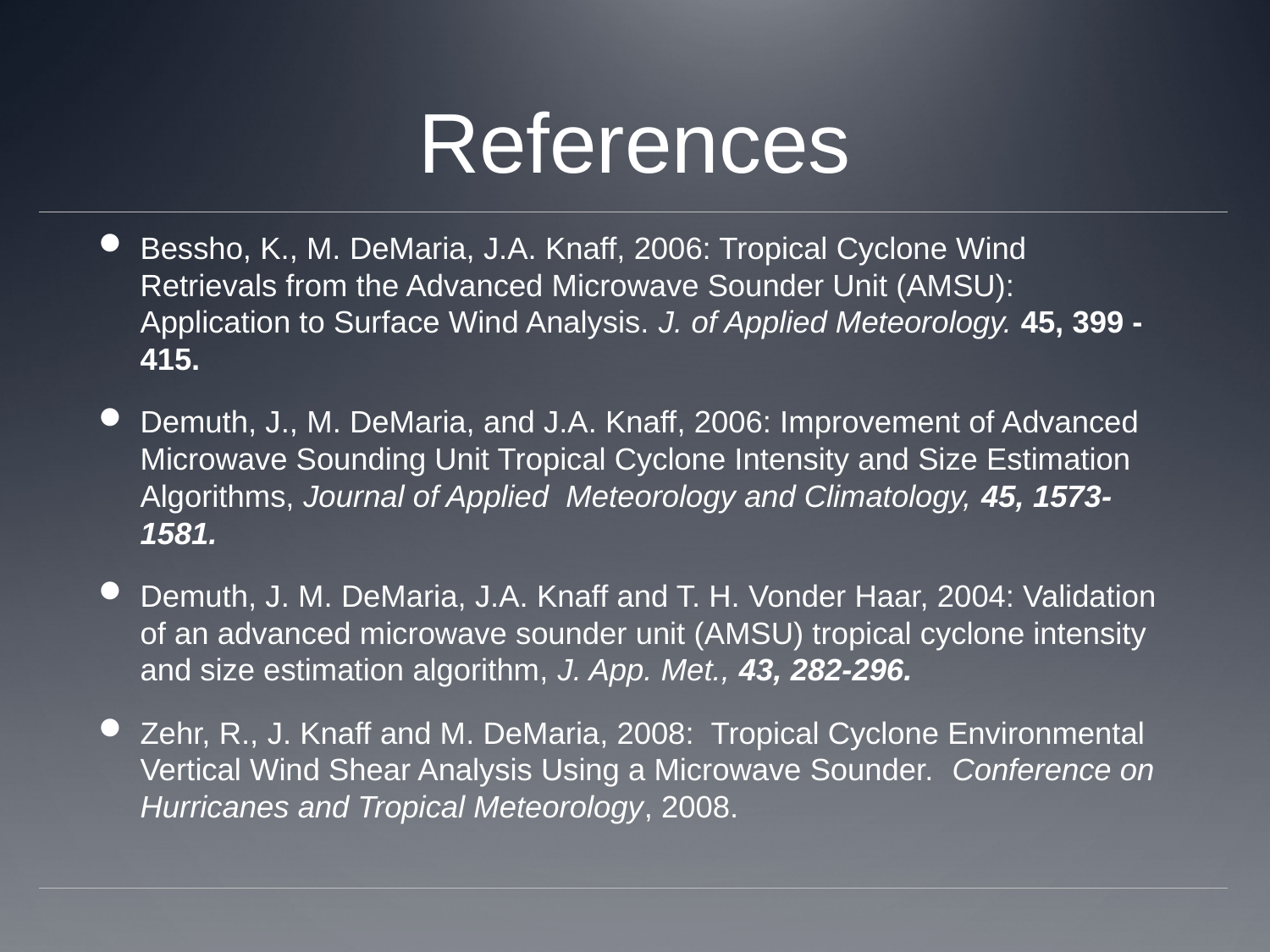

# References
Bessho, K., M. DeMaria, J.A. Knaff, 2006: Tropical Cyclone Wind Retrievals from the Advanced Microwave Sounder Unit (AMSU): Application to Surface Wind Analysis. J. of Applied Meteorology. 45, 399 - 415.
Demuth, J., M. DeMaria, and J.A. Knaff, 2006: Improvement of Advanced Microwave Sounding Unit Tropical Cyclone Intensity and Size Estimation Algorithms, Journal of Applied  Meteorology and Climatology, 45, 1573-1581.
Demuth, J. M. DeMaria, J.A. Knaff and T. H. Vonder Haar, 2004: Validation of an advanced microwave sounder unit (AMSU) tropical cyclone intensity and size estimation algorithm, J. App. Met., 43, 282-296.
Zehr, R., J. Knaff and M. DeMaria, 2008:  Tropical Cyclone Environmental Vertical Wind Shear Analysis Using a Microwave Sounder.  Conference on Hurricanes and Tropical Meteorology, 2008.